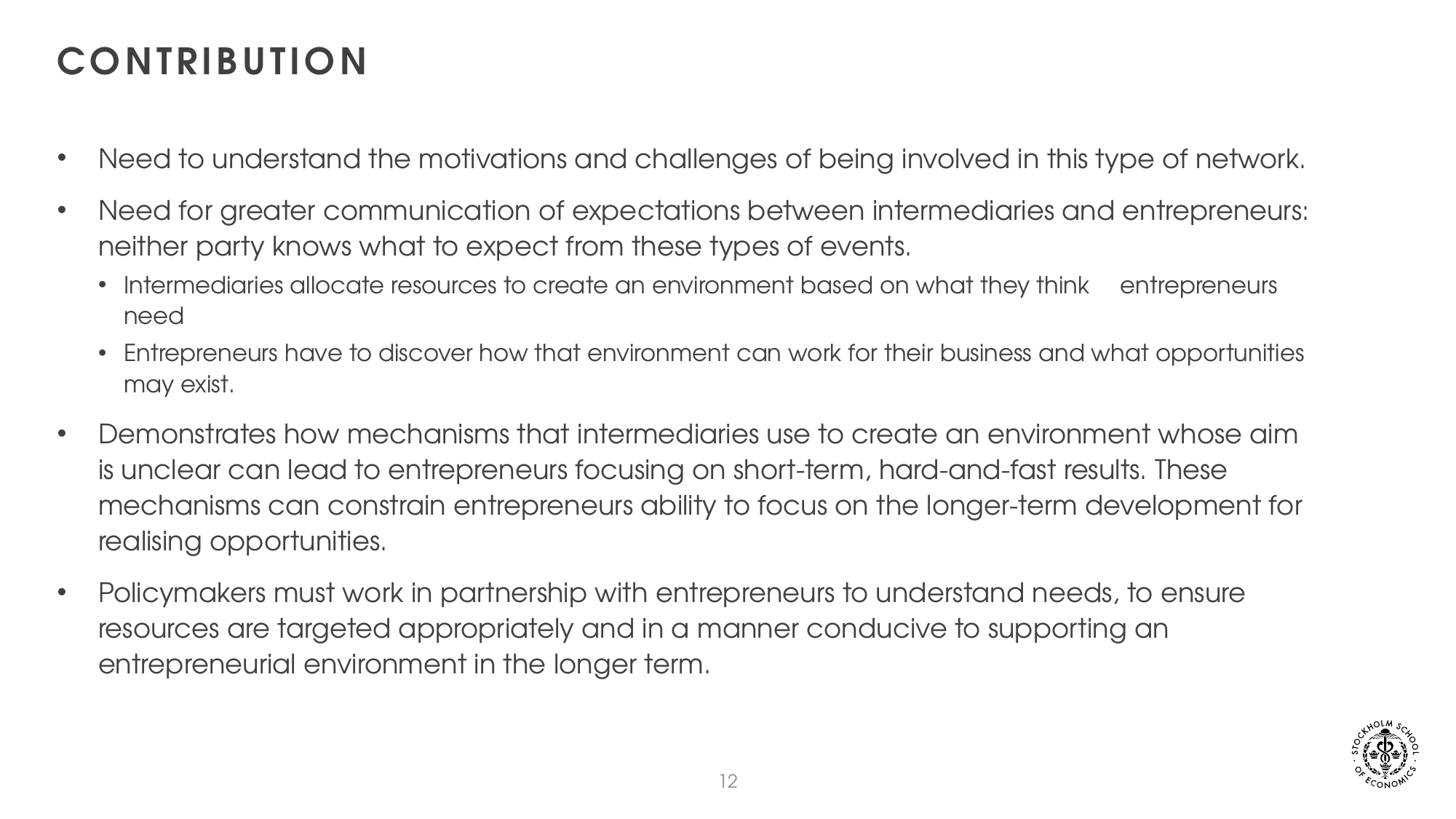

# contribution
Need to understand the motivations and challenges of being involved in this type of network.
Need for greater communication of expectations between intermediaries and entrepreneurs: neither party knows what to expect from these types of events.
Intermediaries allocate resources to create an environment based on what they think 	entrepreneurs need
Entrepreneurs have to discover how that environment can work for their business and what opportunities may exist.
Demonstrates how mechanisms that intermediaries use to create an environment whose aim is unclear can lead to entrepreneurs focusing on short-term, hard-and-fast results. These mechanisms can constrain entrepreneurs ability to focus on the longer-term development for realising opportunities.
Policymakers must work in partnership with entrepreneurs to understand needs, to ensure resources are targeted appropriately and in a manner conducive to supporting an entrepreneurial environment in the longer term.
12